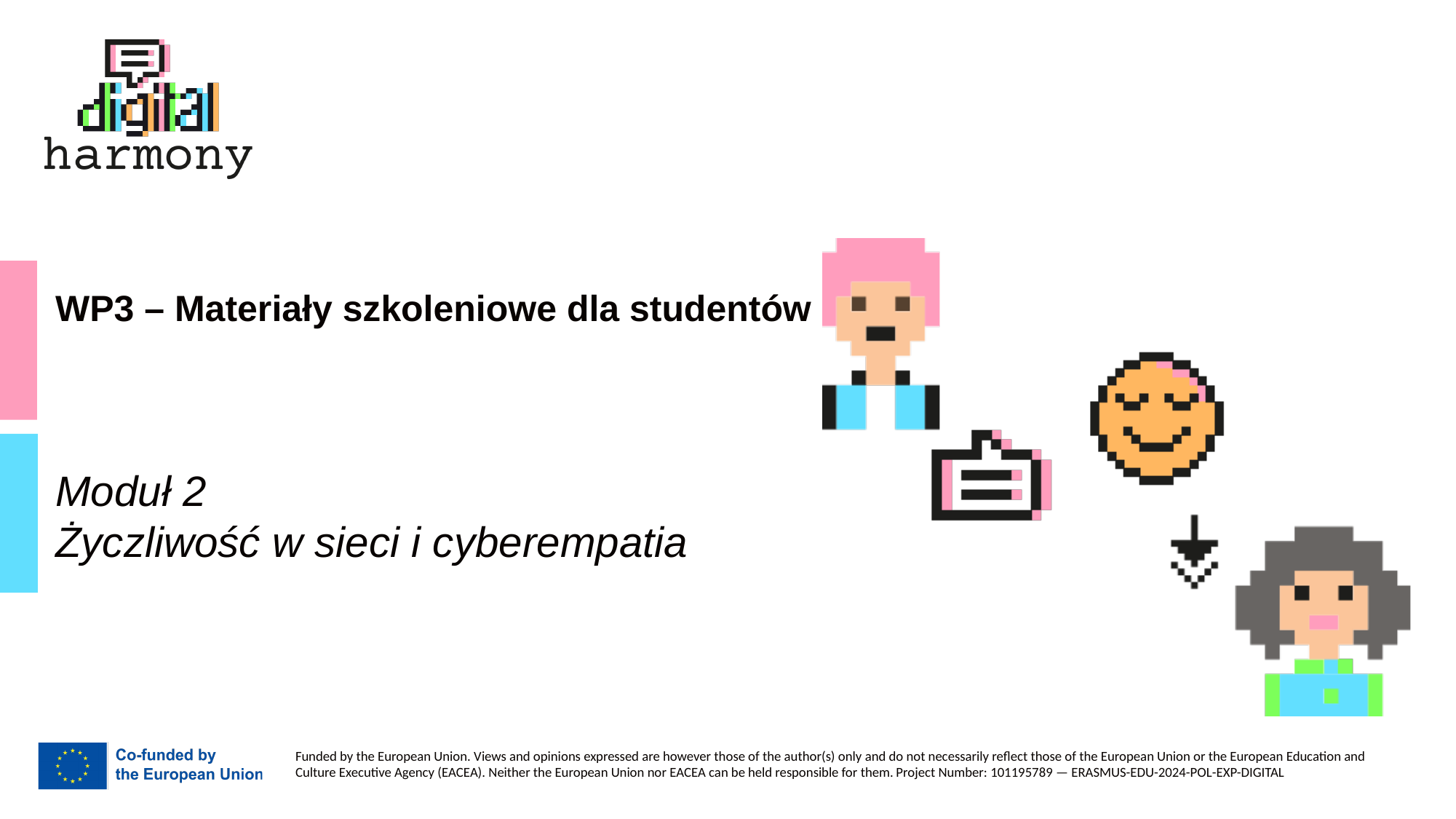

# WP3 – Materiały szkoleniowe dla studentów
Moduł 2
Życzliwość w sieci i cyberempatia